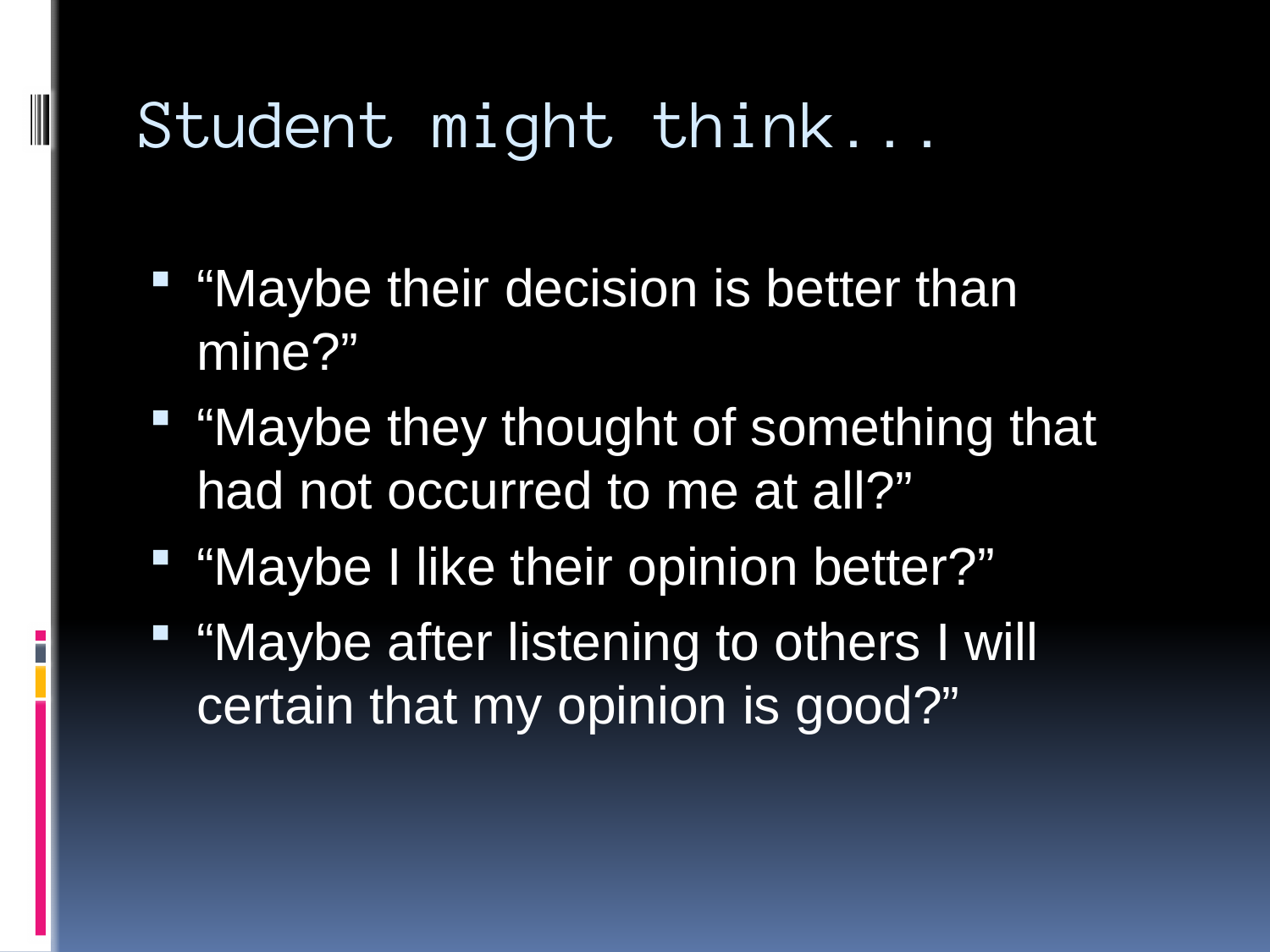

# Student might think...
“Maybe their decision is better than mine?”
“Maybe they thought of something that had not occurred to me at all?”
“Maybe I like their opinion better?”
“Maybe after listening to others I will certain that my opinion is good?”